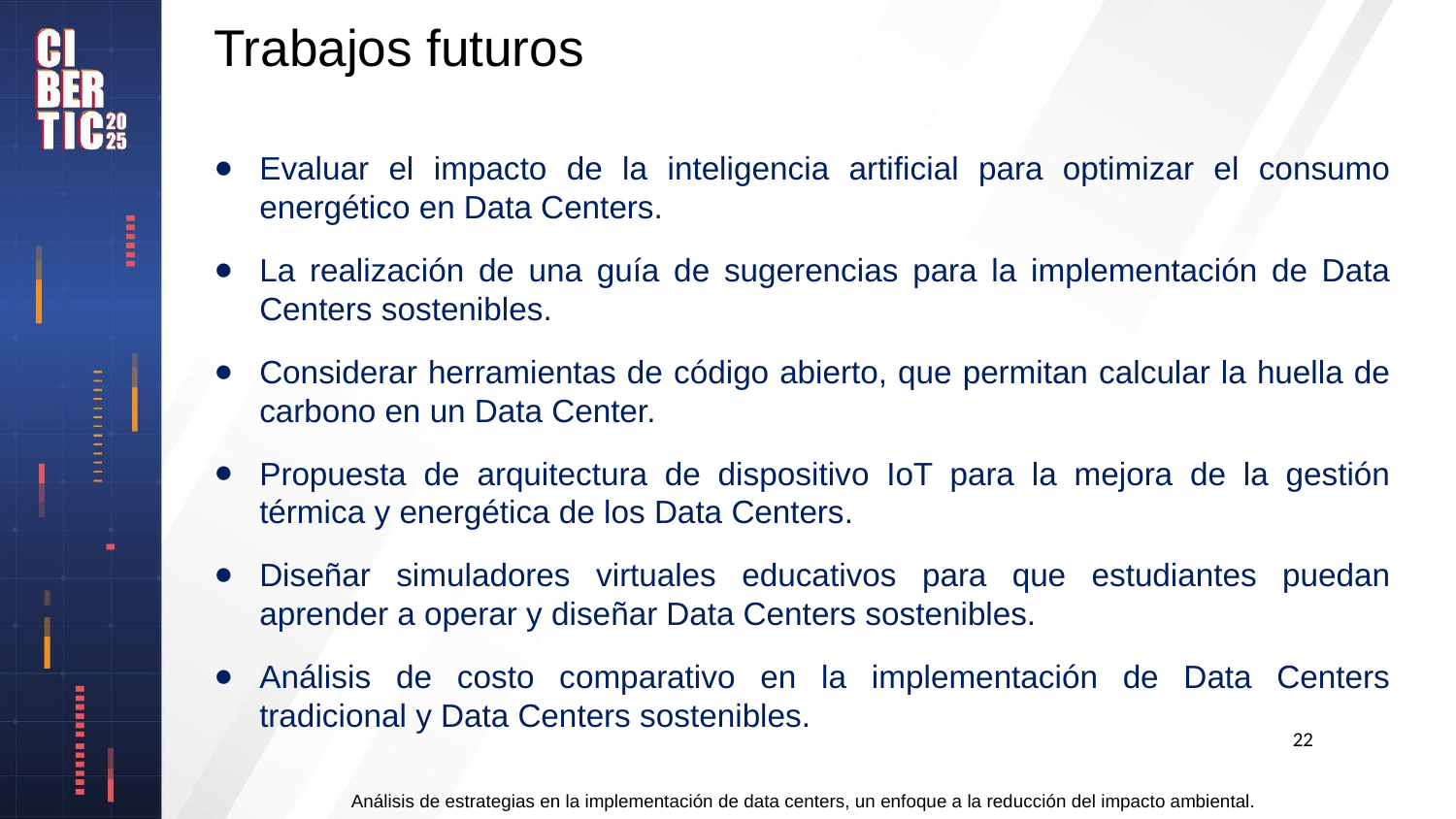

# Trabajos futuros
Evaluar el impacto de la inteligencia artificial para optimizar el consumo energético en Data Centers.
La realización de una guía de sugerencias para la implementación de Data Centers sostenibles.
Considerar herramientas de código abierto, que permitan calcular la huella de carbono en un Data Center.
Propuesta de arquitectura de dispositivo IoT para la mejora de la gestión térmica y energética de los Data Centers.
Diseñar simuladores virtuales educativos para que estudiantes puedan aprender a operar y diseñar Data Centers sostenibles.
Análisis de costo comparativo en la implementación de Data Centers tradicional y Data Centers sostenibles.
22
Análisis de estrategias en la implementación de data centers, un enfoque a la reducción del impacto ambiental.